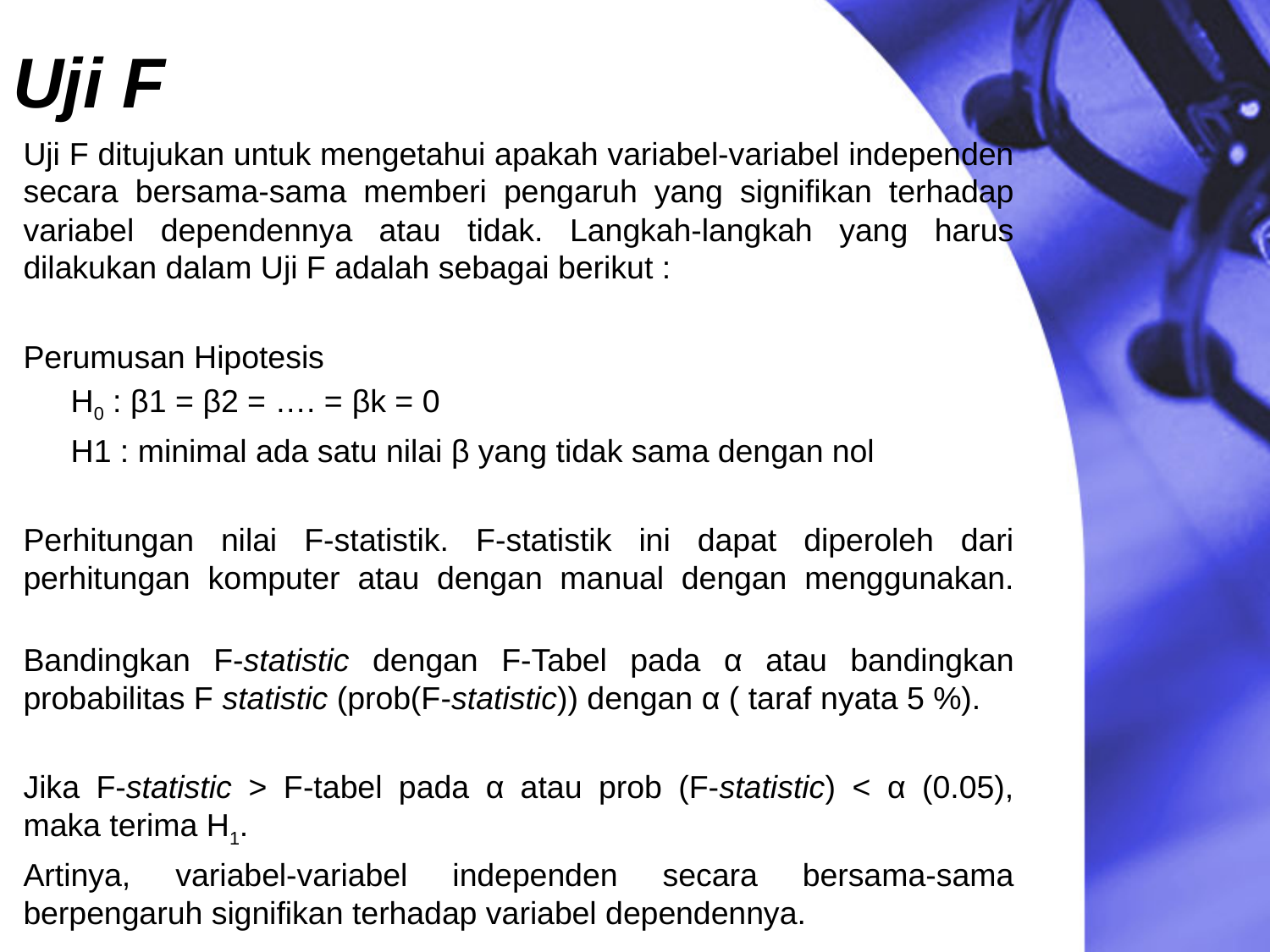

# Uji F
Uji F ditujukan untuk mengetahui apakah variabel-variabel independen secara bersama-sama memberi pengaruh yang signifikan terhadap variabel dependennya atau tidak. Langkah-langkah yang harus dilakukan dalam Uji F adalah sebagai berikut :

Perumusan Hipotesis
	H0 : β1 = β2 = …. = βk = 0
	H1 : minimal ada satu nilai β yang tidak sama dengan nol

Perhitungan nilai F-statistik. F-statistik ini dapat diperoleh dari perhitungan komputer atau dengan manual dengan menggunakan.
Bandingkan F-statistic dengan F-Tabel pada α atau bandingkan probabilitas F statistic (prob(F-statistic)) dengan α ( taraf nyata 5 %).

Jika F-statistic > F-tabel pada α atau prob (F-statistic) < α (0.05), maka terima H1.
Artinya, variabel-variabel independen secara bersama-sama berpengaruh signifikan terhadap variabel dependennya.